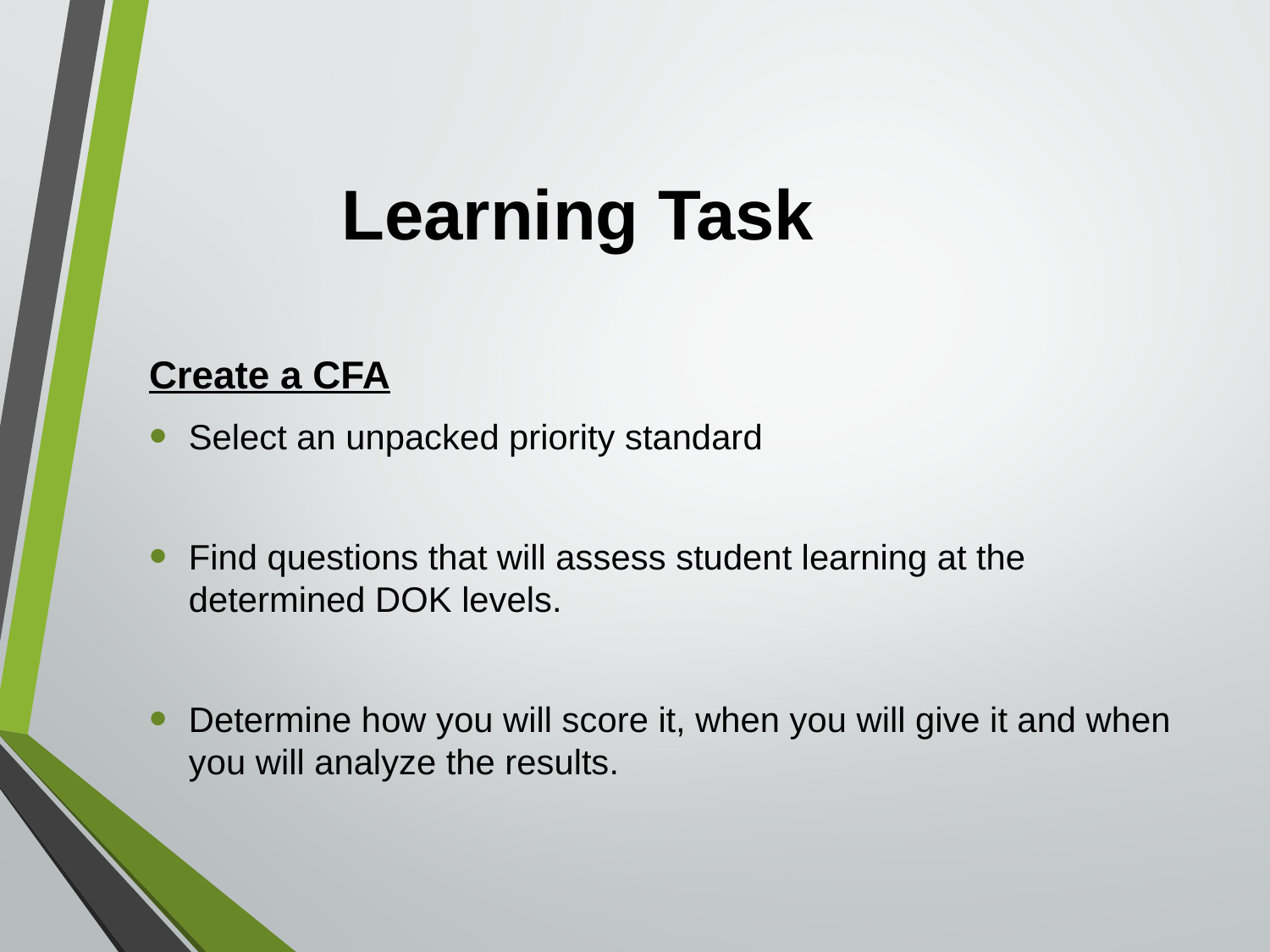

# Learning Task
Create a CFA
Select an unpacked priority standard

Find questions that will assess student learning at the determined DOK levels.

Determine how you will score it, when you will give it and when you will analyze the results.